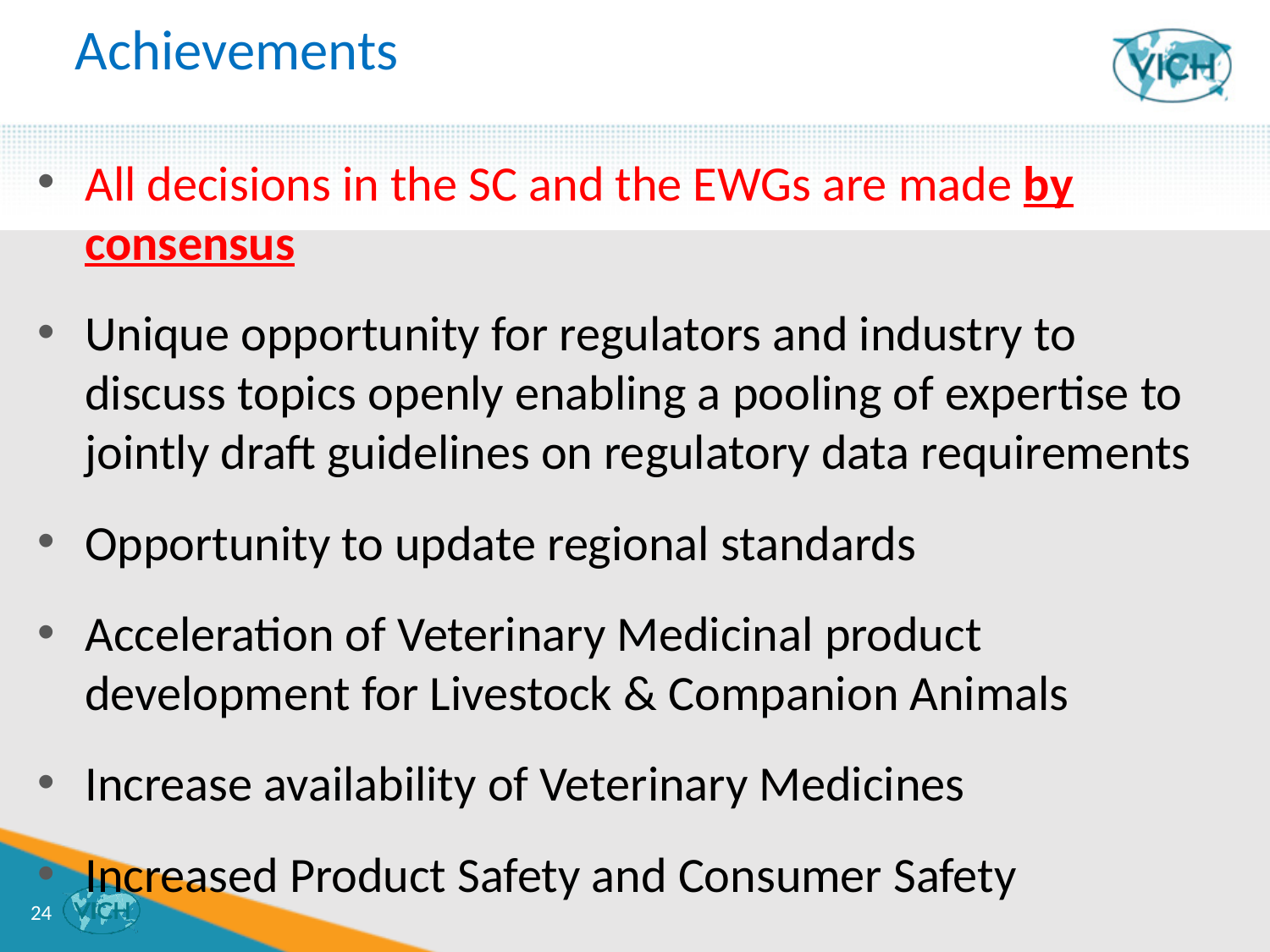

Achievements
All decisions in the SC and the EWGs are made by consensus
Unique opportunity for regulators and industry to discuss topics openly enabling a pooling of expertise to jointly draft guidelines on regulatory data requirements
Opportunity to update regional standards
Acceleration of Veterinary Medicinal product development for Livestock & Companion Animals
Increase availability of Veterinary Medicines
Increased Product Safety and Consumer Safety